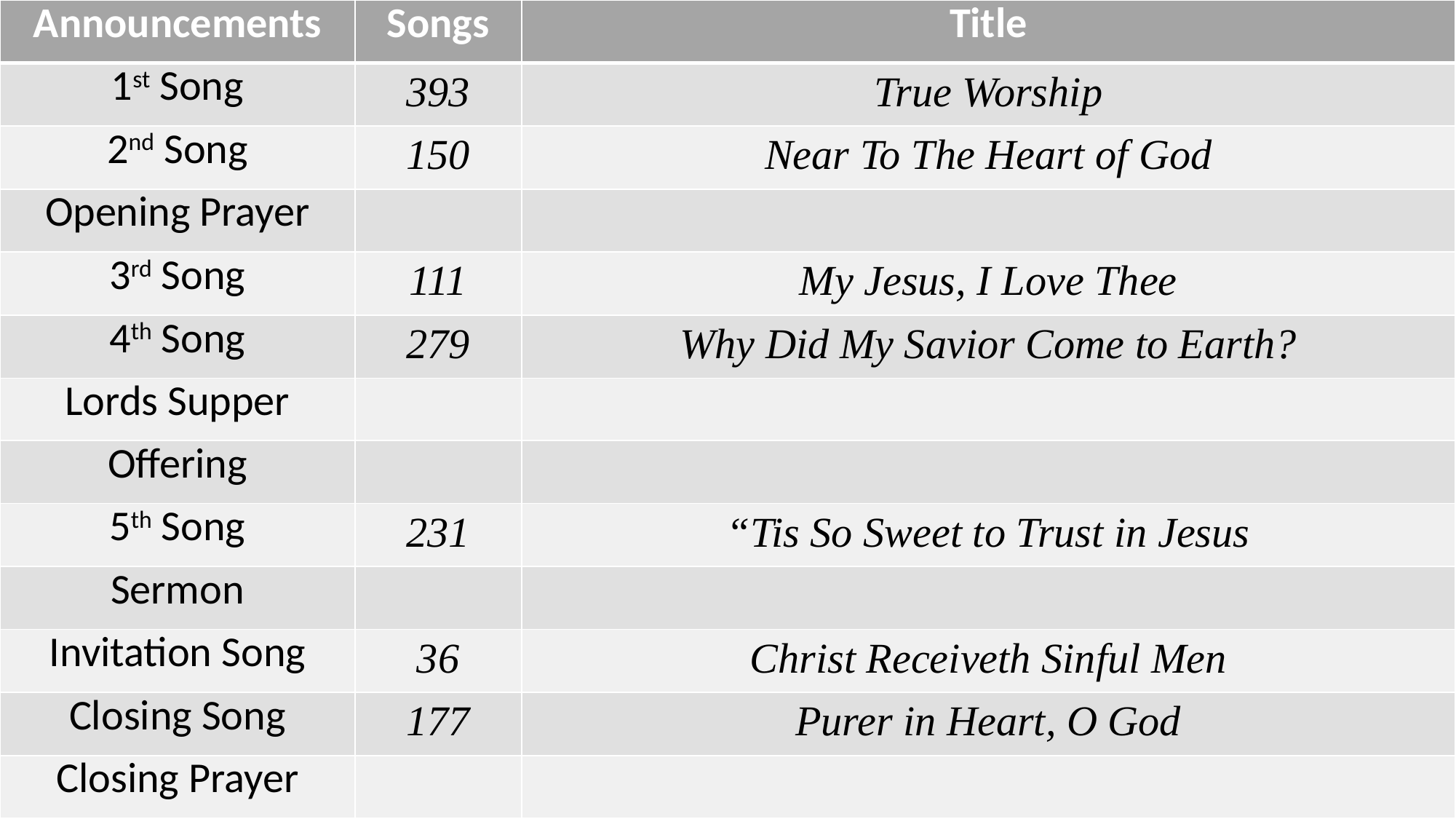

| Announcements | Songs | Title |
| --- | --- | --- |
| 1st Song | 393 | True Worship |
| 2nd Song | 150 | Near To The Heart of God |
| Opening Prayer |  |  |
| 3rd Song | 111 | My Jesus, I Love Thee |
| 4th Song | 279 | Why Did My Savior Come to Earth? |
| Lords Supper |  |  |
| Offering |  |  |
| 5th Song | 231 | “Tis So Sweet to Trust in Jesus |
| Sermon |  |  |
| Invitation Song | 36 | Christ Receiveth Sinful Men |
| Closing Song | 177 | Purer in Heart, O God |
| Closing Prayer |  |  |